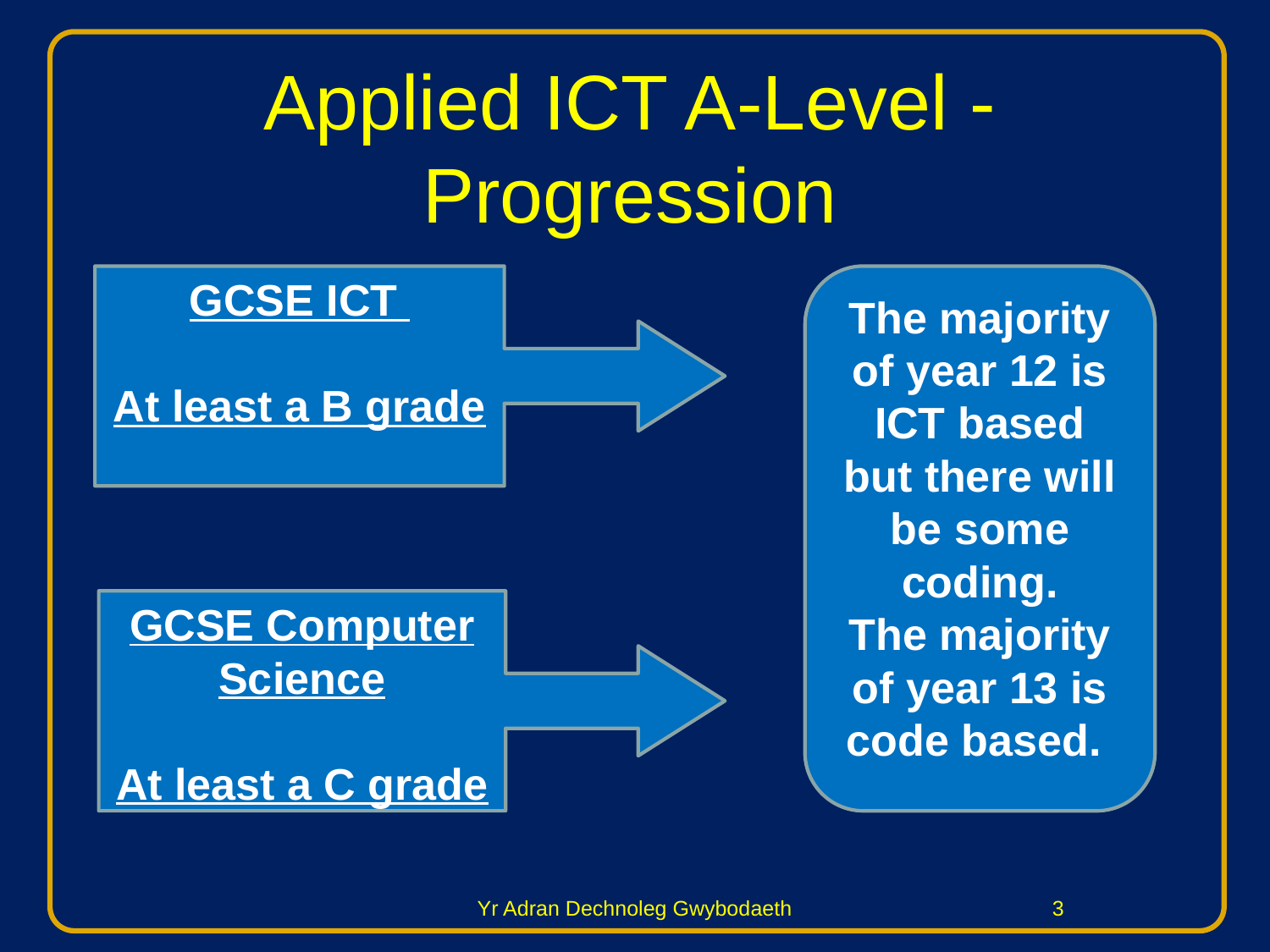

# Applied ICT A-Level - Progression
GCSE ICT

At least a B grade
The majority of year 12 is ICT based but there will be some coding.
The majority of year 13 is code based.

GCSE Computer Science

At least a C grade